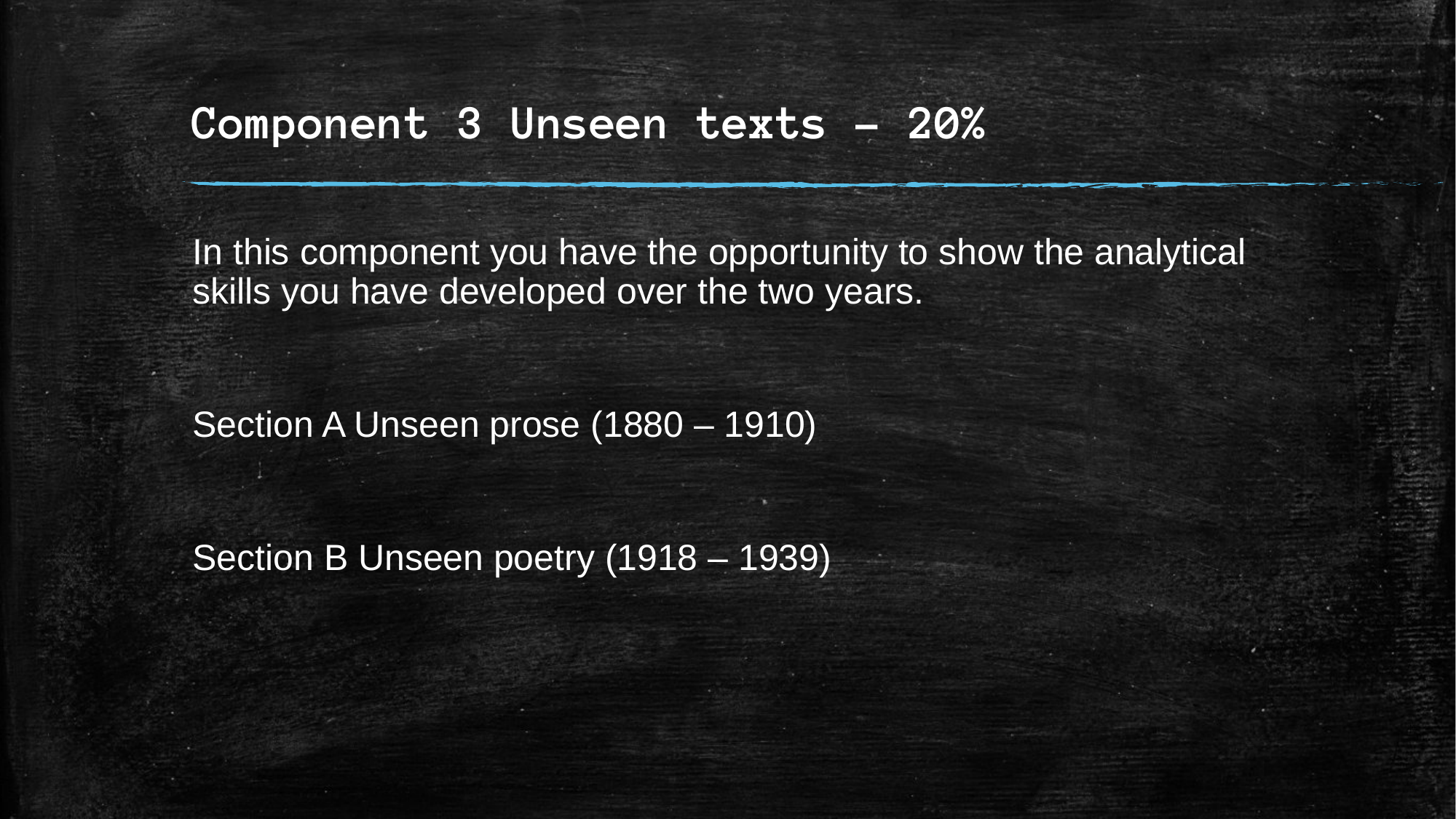

# Component 3 Unseen texts – 20%
In this component you have the opportunity to show the analytical skills you have developed over the two years.

Section A Unseen prose (1880 – 1910)

Section B Unseen poetry (1918 – 1939)